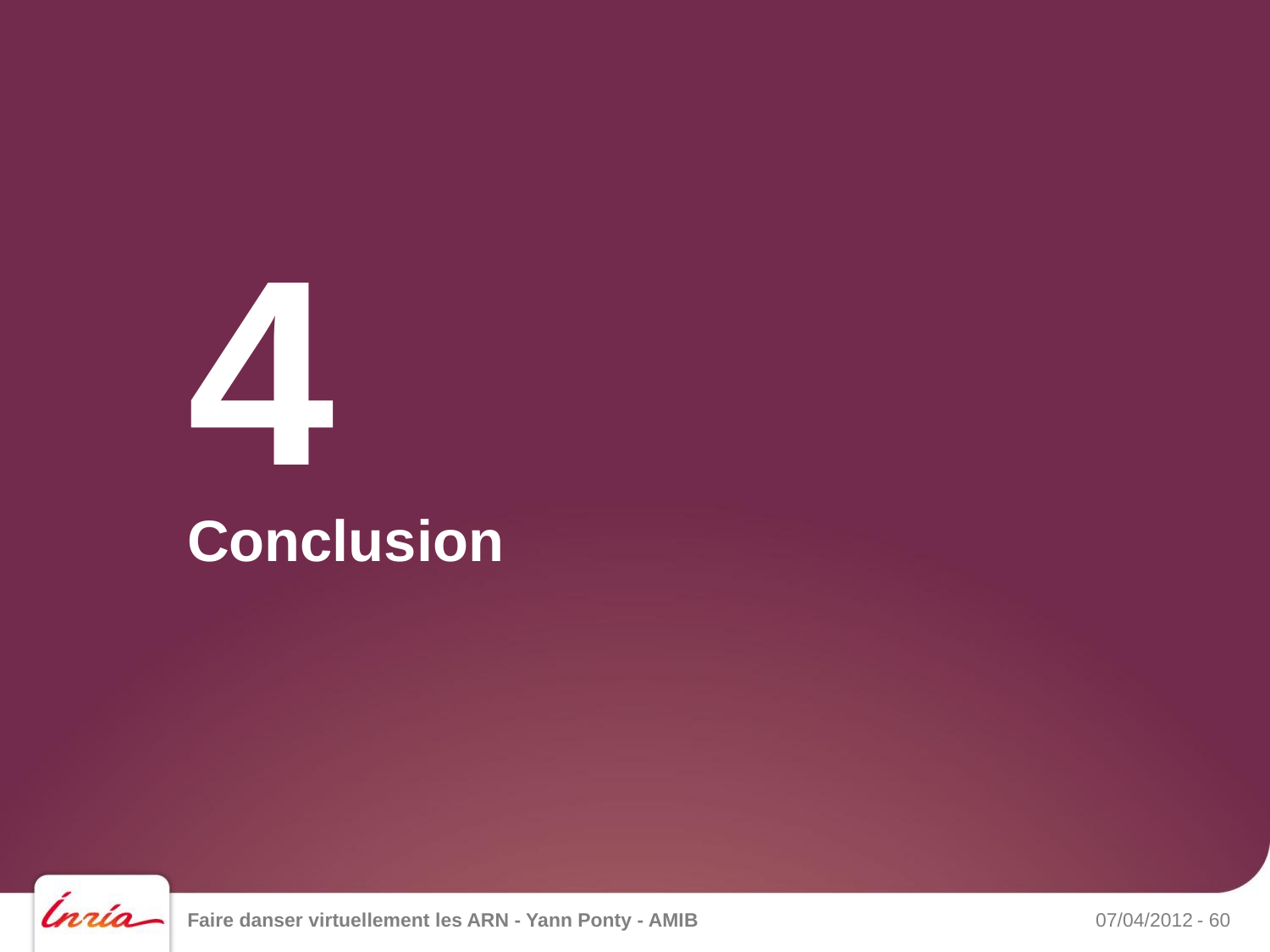

4
# Conclusion

Faire danser virtuellement les ARN - Yann Ponty - AMIB
07/04/2012
- 60